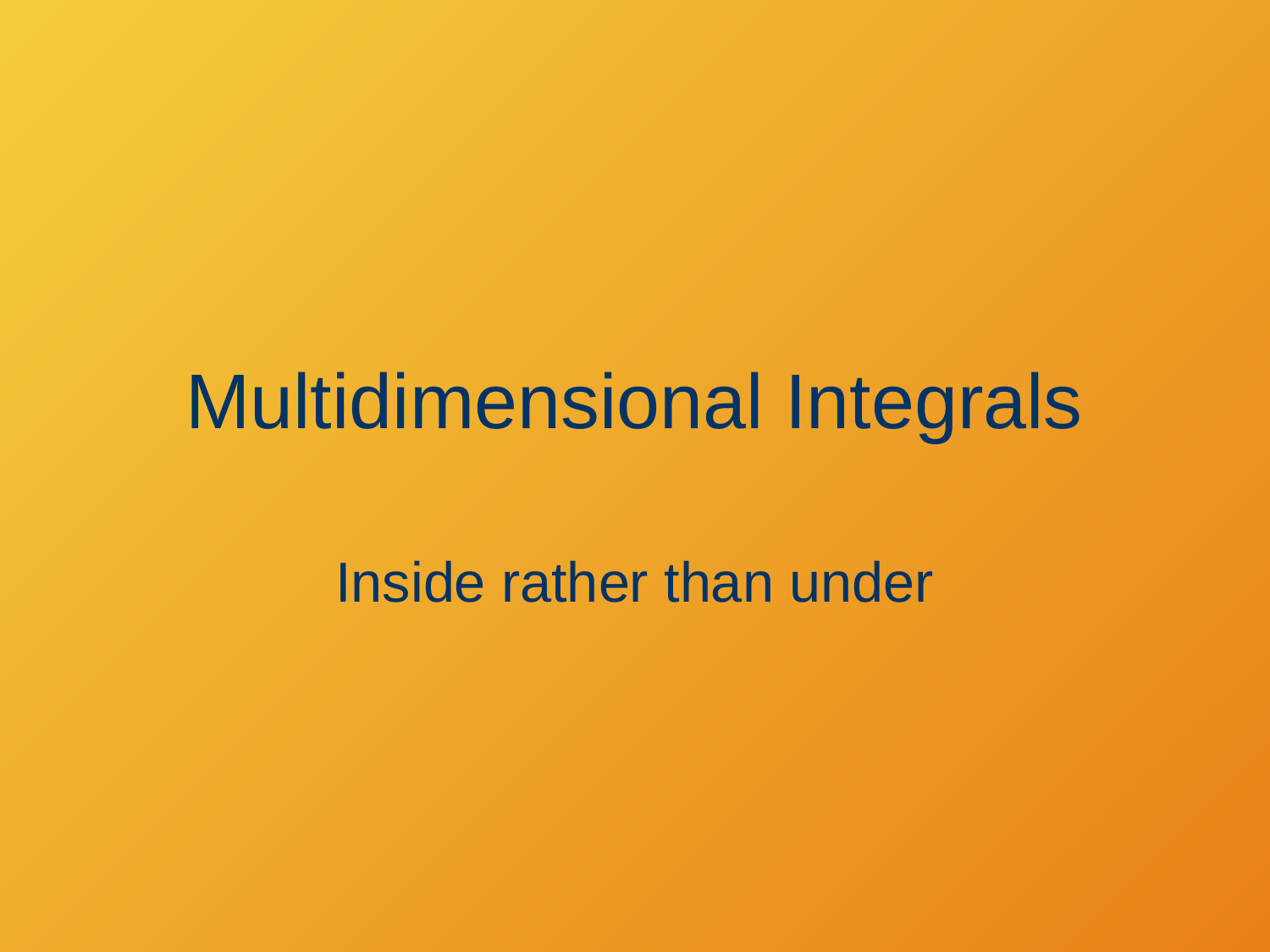

# Multidimensional Integrals
Inside rather than under